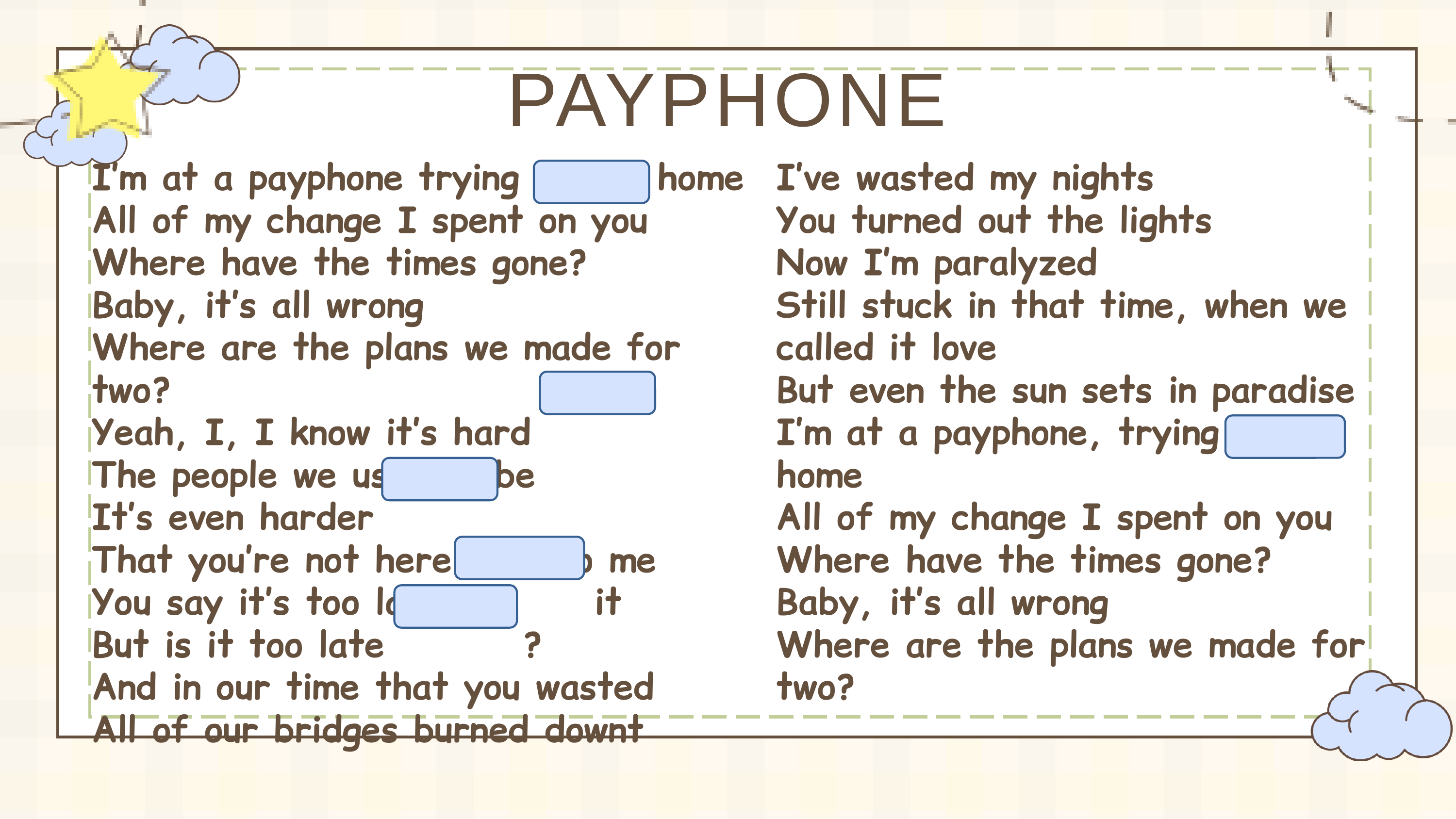

PAYPHONE

I’m at a payphone trying         home
All of my change I spent on you
Where have the times gone?
Baby, it’s all wrong
Where are the plans we made for two?
Yeah, I, I know it’s hard
The people we used to be
It’s even harder
That you’re not here next to me
You say it’s too late          it
But is it too late         ?
And in our time that you wasted
All of our bridges burned downt
I’ve wasted my nights
You turned out the lights
Now I’m paralyzed
Still stuck in that time, when we called it love
But even the sun sets in paradise
I’m at a payphone, trying      home
All of my change I spent on you
Where have the times gone?
Baby, it’s all wrong
Where are the plans we made for two?